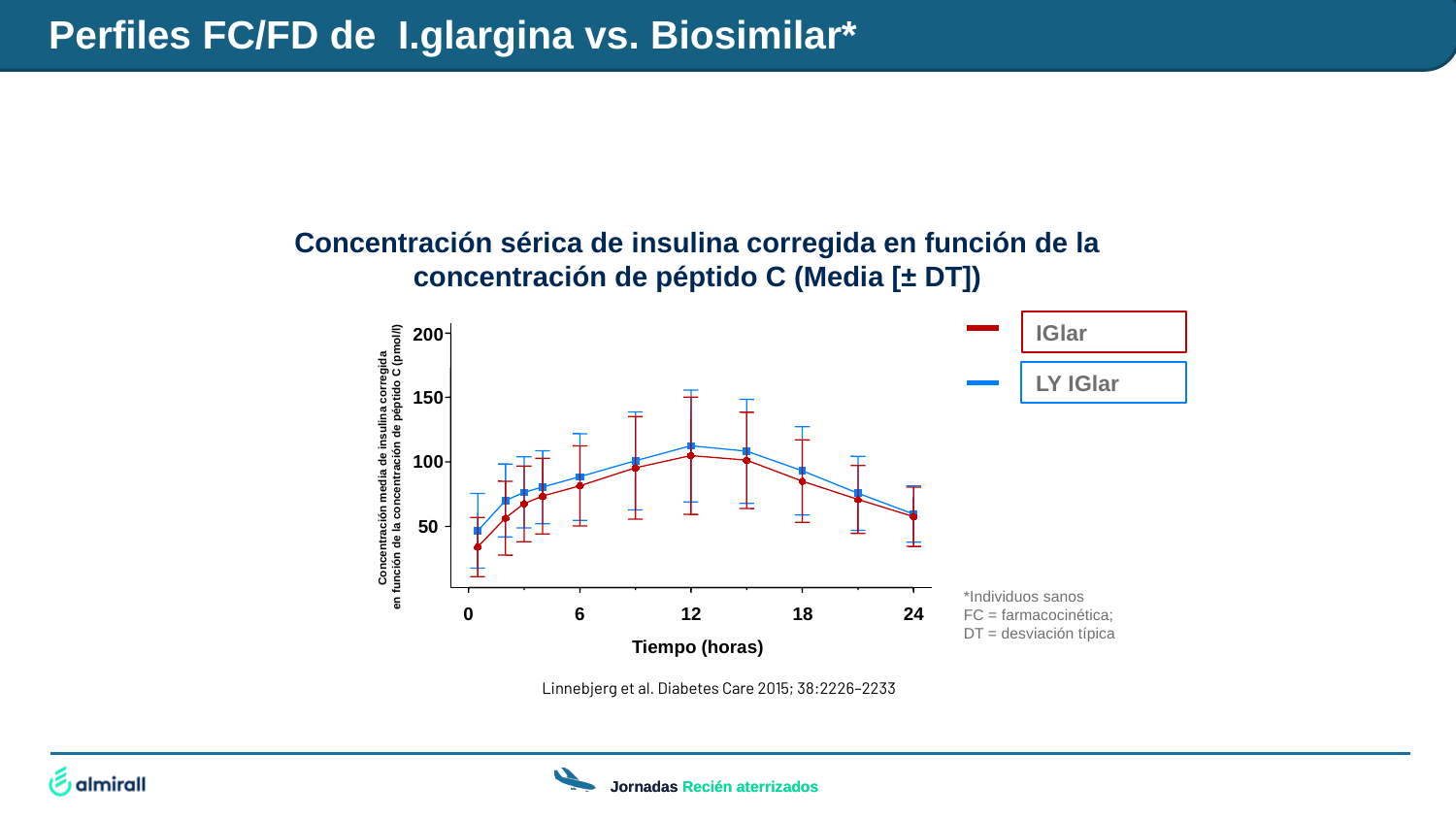

Perfiles FC/FD de  I.glargina vs. Biosimilar*

Concentración sérica de insulina corregida en función de la
concentración de péptido C (Media [± DT])
IGlar

200

LY IGlar

150

100

Concentración media de insulina corregida
 en función de la concentración de péptido C (pmol/l)

50

*Individuos sanos
FC = farmacocinética; DT = desviación típica

0
6
12
18
24
Tiempo (horas)
Linnebjerg et al. Diabetes Care 2015; 38:2226–2233